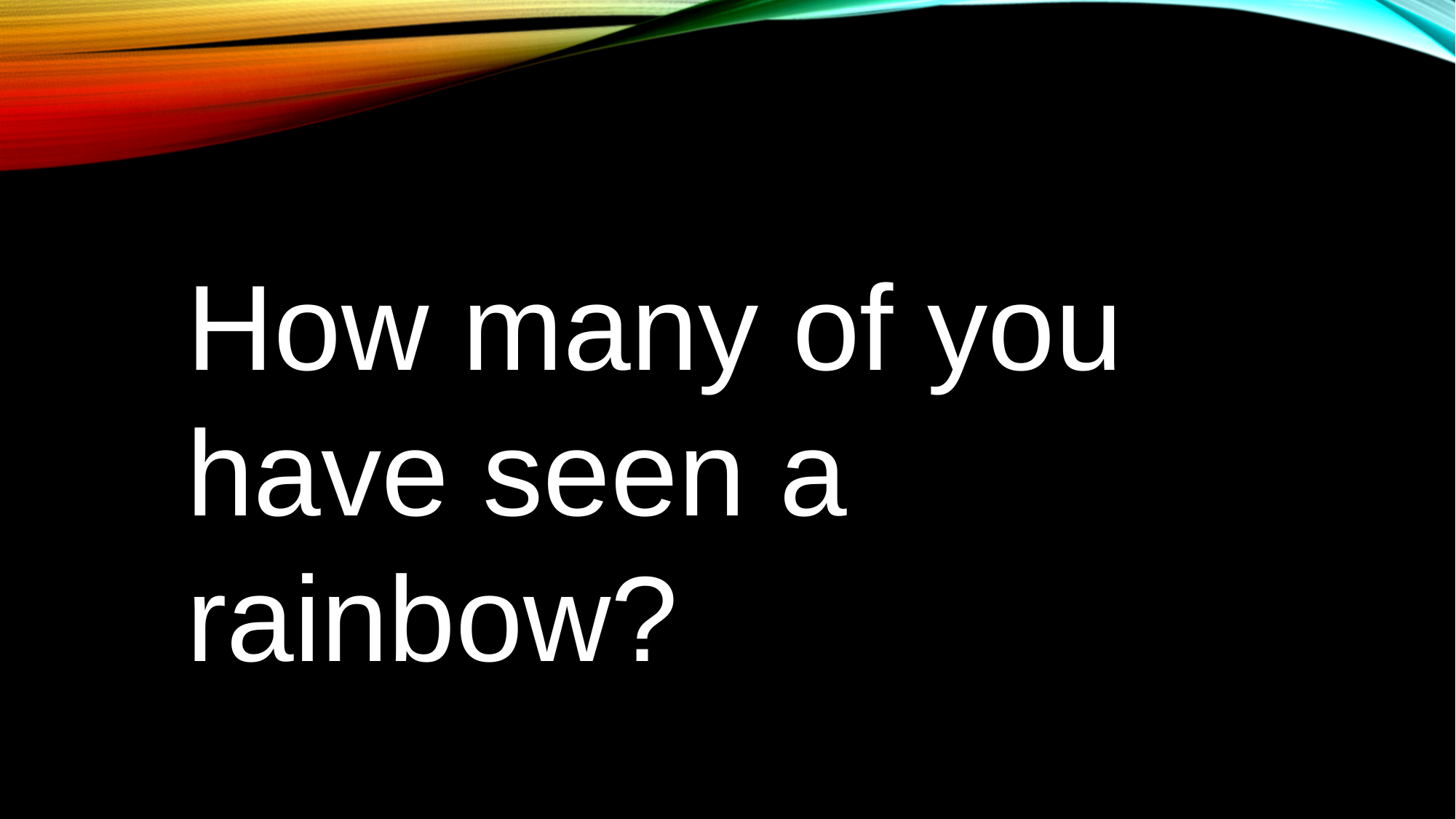

How many of you have seen a rainbow?